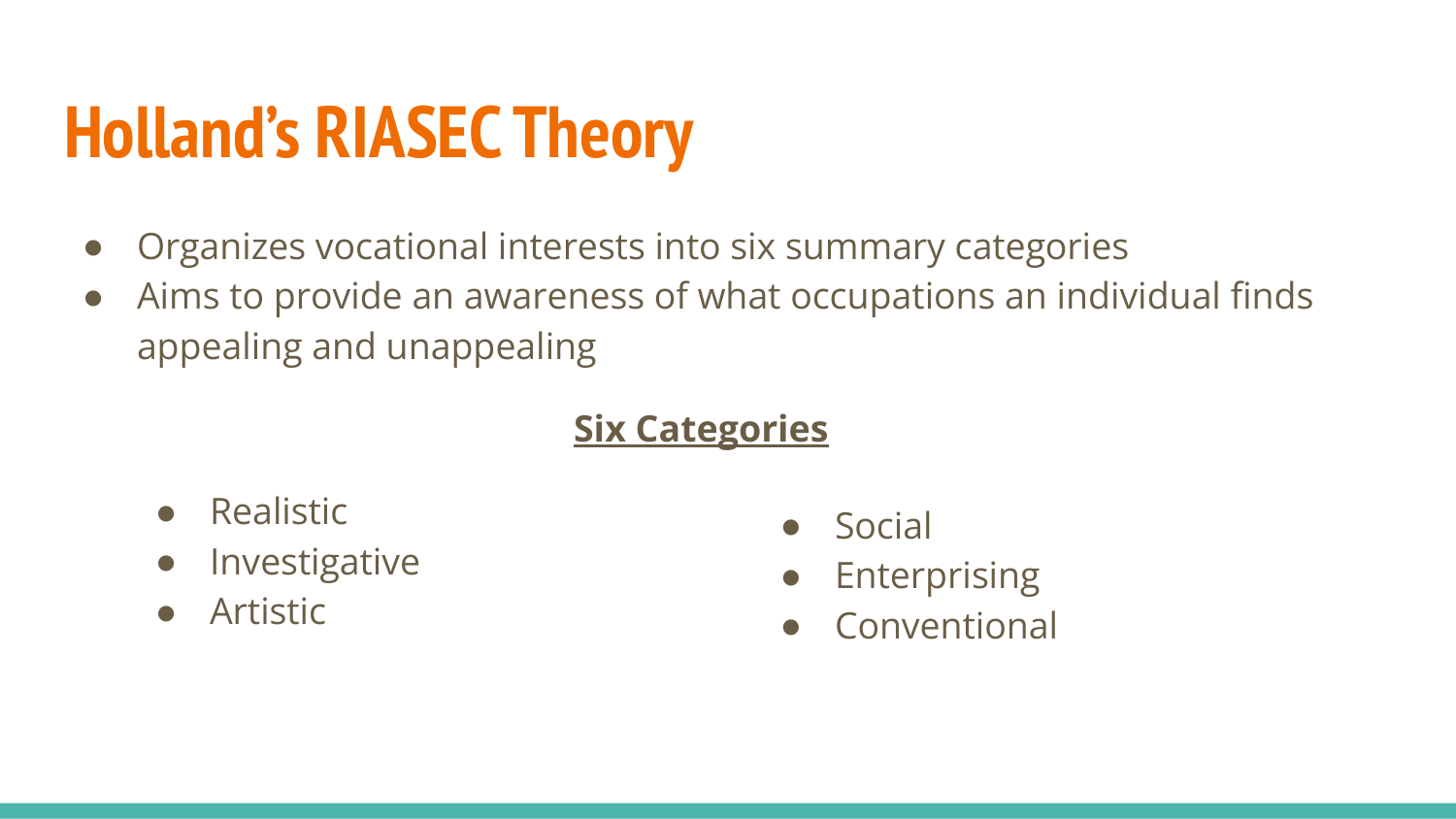

# Holland’s RIASEC Theory
Organizes vocational interests into six summary categories
Aims to provide an awareness of what occupations an individual finds appealing and unappealing
Six Categories
Realistic
Investigative
Artistic
Social
Enterprising
Conventional